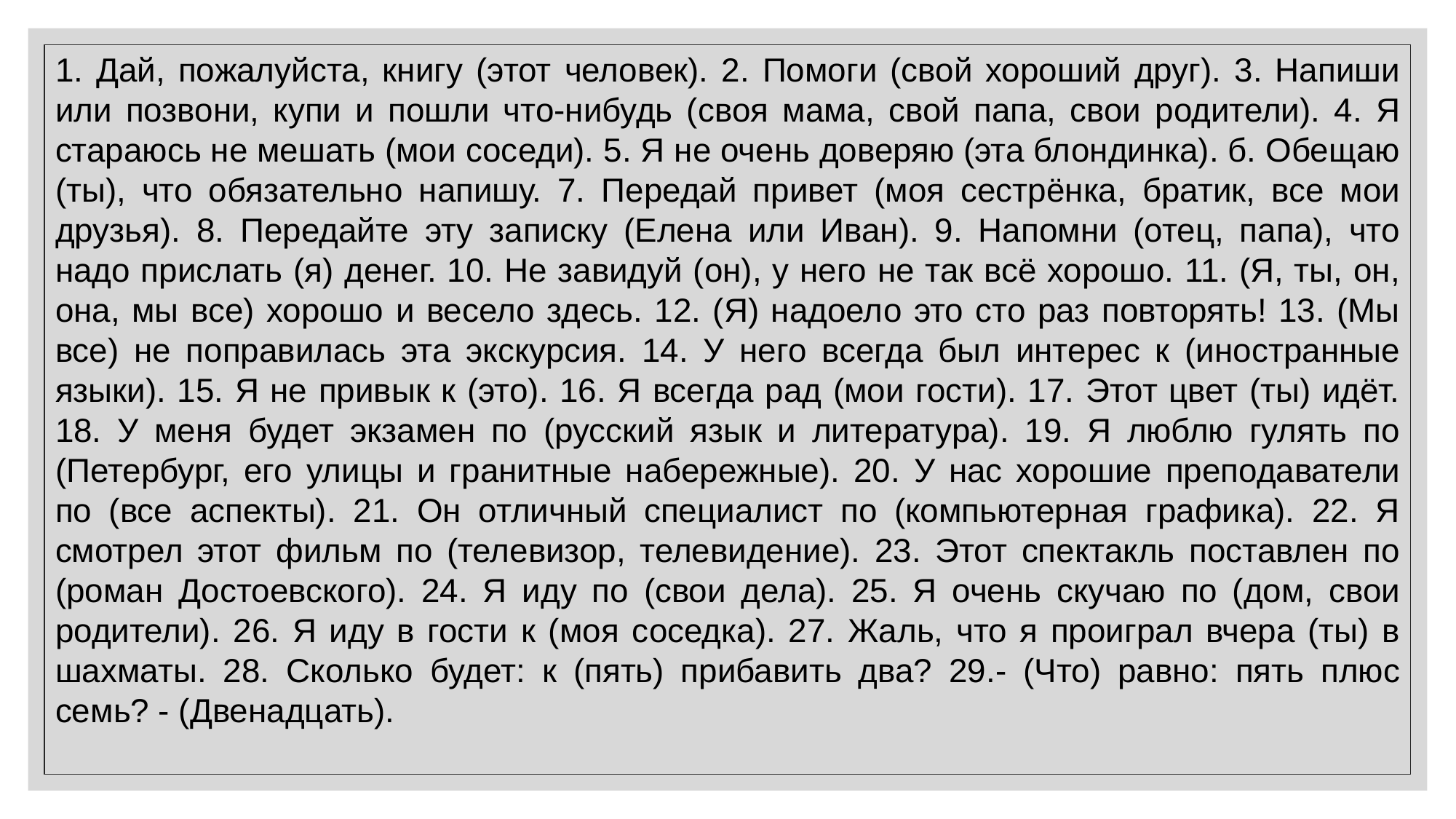

1. Дай, пожалуйста, книгу (этот человек). 2. Помоги (свой хороший друг). 3. Напиши или позвони, купи и пошли что-нибудь (своя мама, свой папа, свои родители). 4. Я стараюсь не мешать (мои соседи). 5. Я не очень доверяю (эта блондинка). б. Обещаю (ты), что обязательно напишу. 7. Передай привет (моя сестрёнка, братик, все мои друзья). 8. Передайте эту записку (Елена или Иван). 9. Напомни (отец, папа), что надо прислать (я) денег. 10. Не завидуй (он), у него не так всё хорошо. 11. (Я, ты, он, она, мы все) хорошо и весело здесь. 12. (Я) надоело это сто раз повторять! 13. (Мы все) не поправилась эта экскурсия. 14. У него всегда был интерес к (иностранные языки). 15. Я не привык к (это). 16. Я всегда рад (мои гости). 17. Этот цвет (ты) идёт. 18. У меня будет экзамен по (русский язык и литература). 19. Я люблю гулять по (Петербург, его улицы и гранитные набережные). 20. У нас хорошие преподаватели по (все аспекты). 21. Он отличный специалист по (компьютерная графика). 22. Я смотрел этот фильм по (телевизор, телевидение). 23. Этот спектакль поставлен по (роман Достоевского). 24. Я иду по (свои дела). 25. Я очень скучаю по (дом, свои родители). 26. Я иду в гости к (моя соседка). 27. Жаль, что я проиграл вчера (ты) в шахматы. 28. Сколько будет: к (пять) прибавить два? 29.- (Что) равно: пять плюс семь? - (Двенадцать).